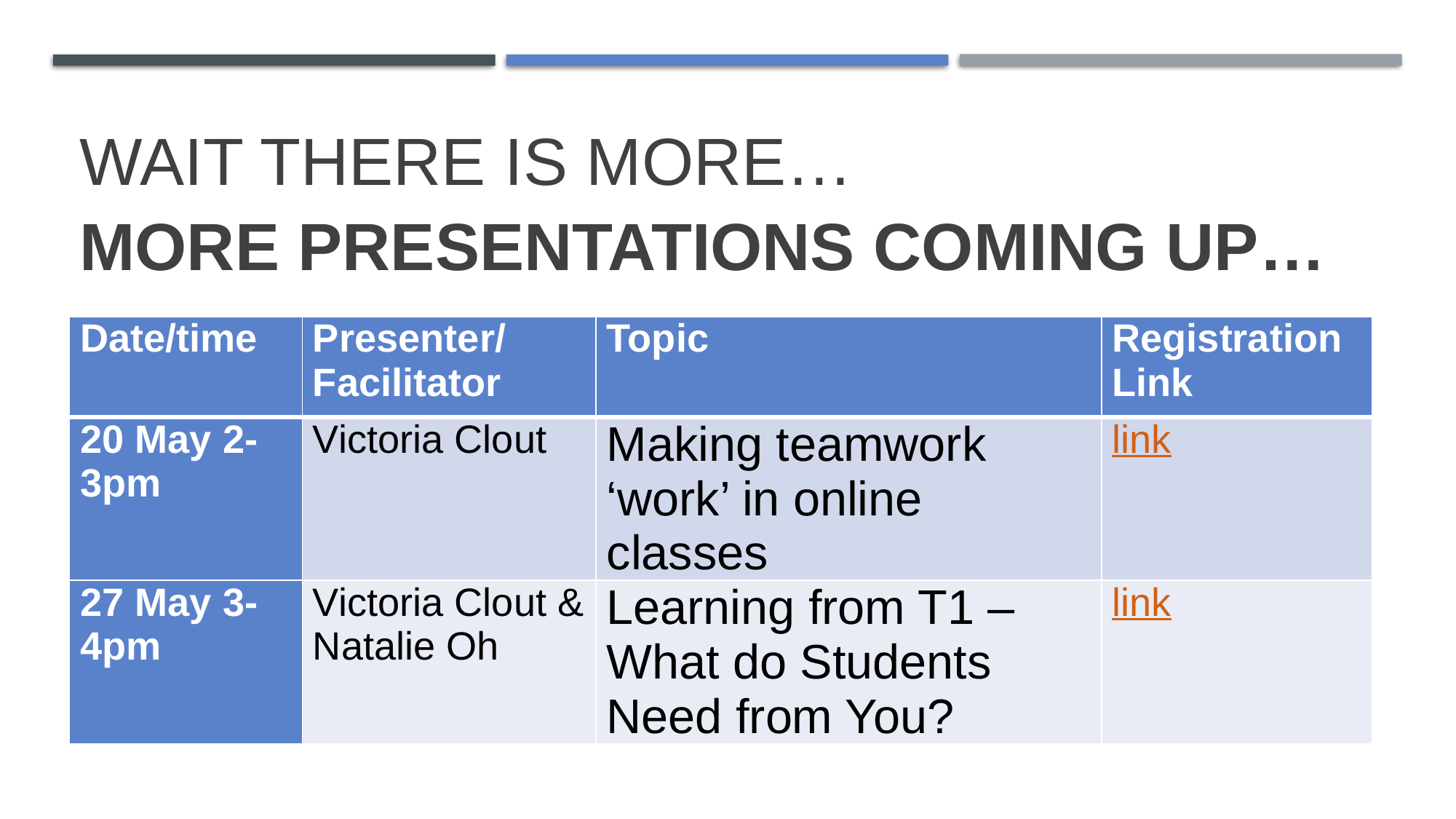

# Wait there is more…
More presentations coming up…
| Date/time | Presenter/ Facilitator | Topic | Registration Link |
| --- | --- | --- | --- |
| 20 May 2-3pm | Victoria Clout | Making teamwork ‘work’ in online classes | link |
| 27 May 3-4pm | Victoria Clout & Natalie Oh | Learning from T1 – What do Students Need from You? | link |